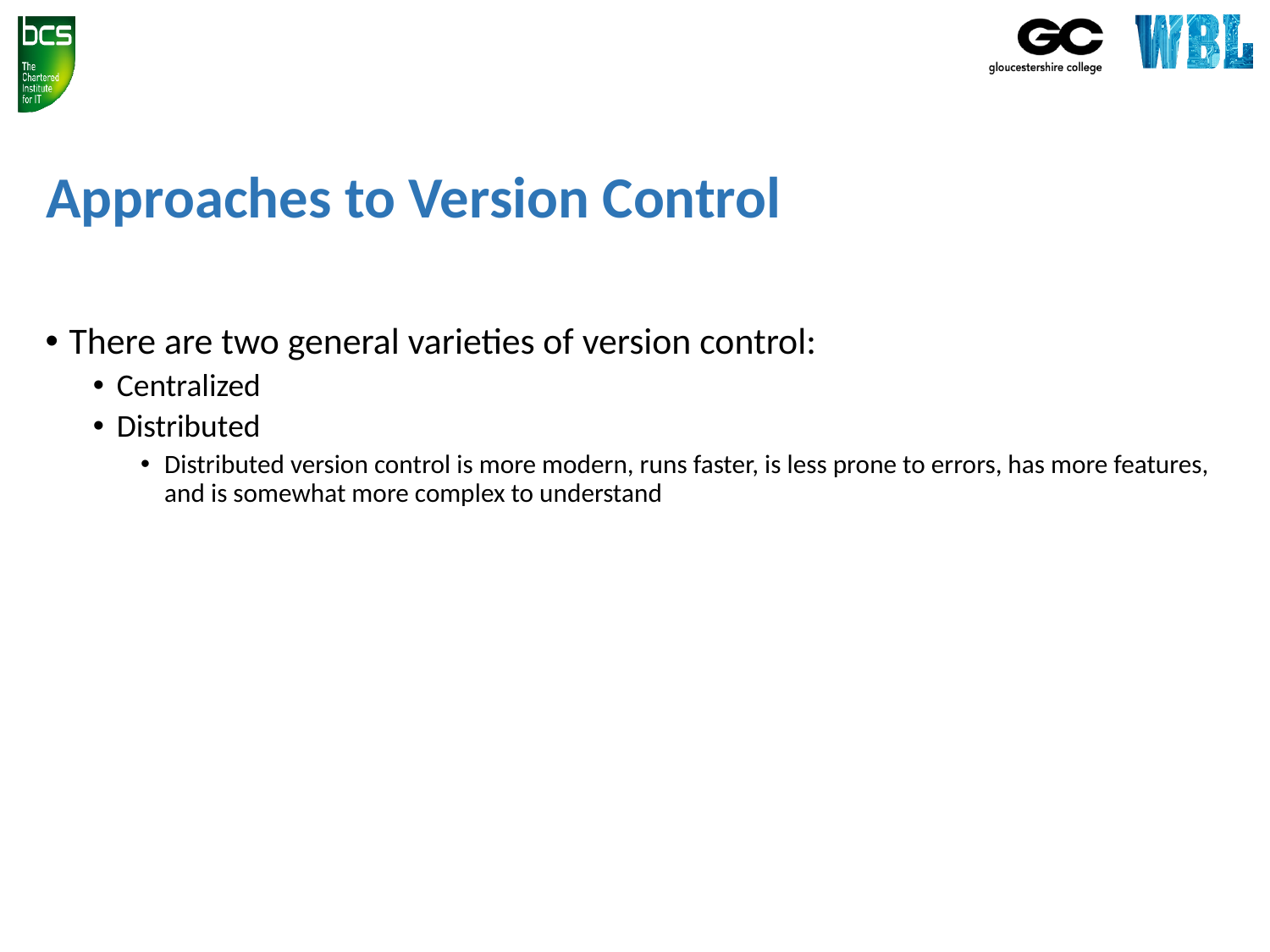

# Approaches to Version Control
There are two general varieties of version control:
Centralized
Distributed
Distributed version control is more modern, runs faster, is less prone to errors, has more features, and is somewhat more complex to understand